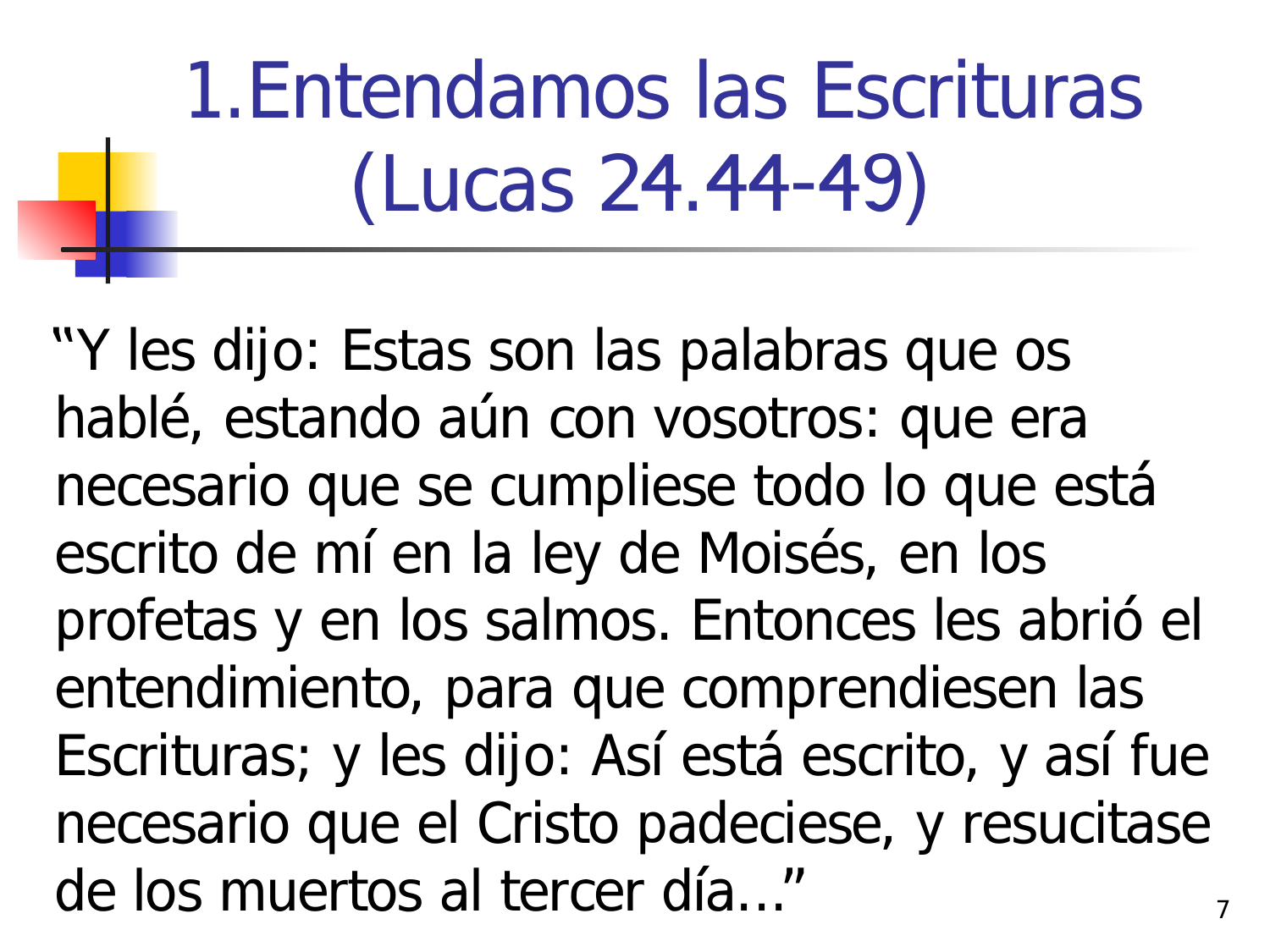

# Entendamos las Escrituras        (Lucas 24.44-49)
“Y les dijo: Estas son las palabras que os hablé, estando aún con vosotros: que era necesario que se cumpliese todo lo que está escrito de mí en la ley de Moisés, en los profetas y en los salmos. Entonces les abrió el entendimiento, para que comprendiesen las Escrituras; y les dijo: Así está escrito, y así fue necesario que el Cristo padeciese, y resucitase de los muertos al tercer día...”
7